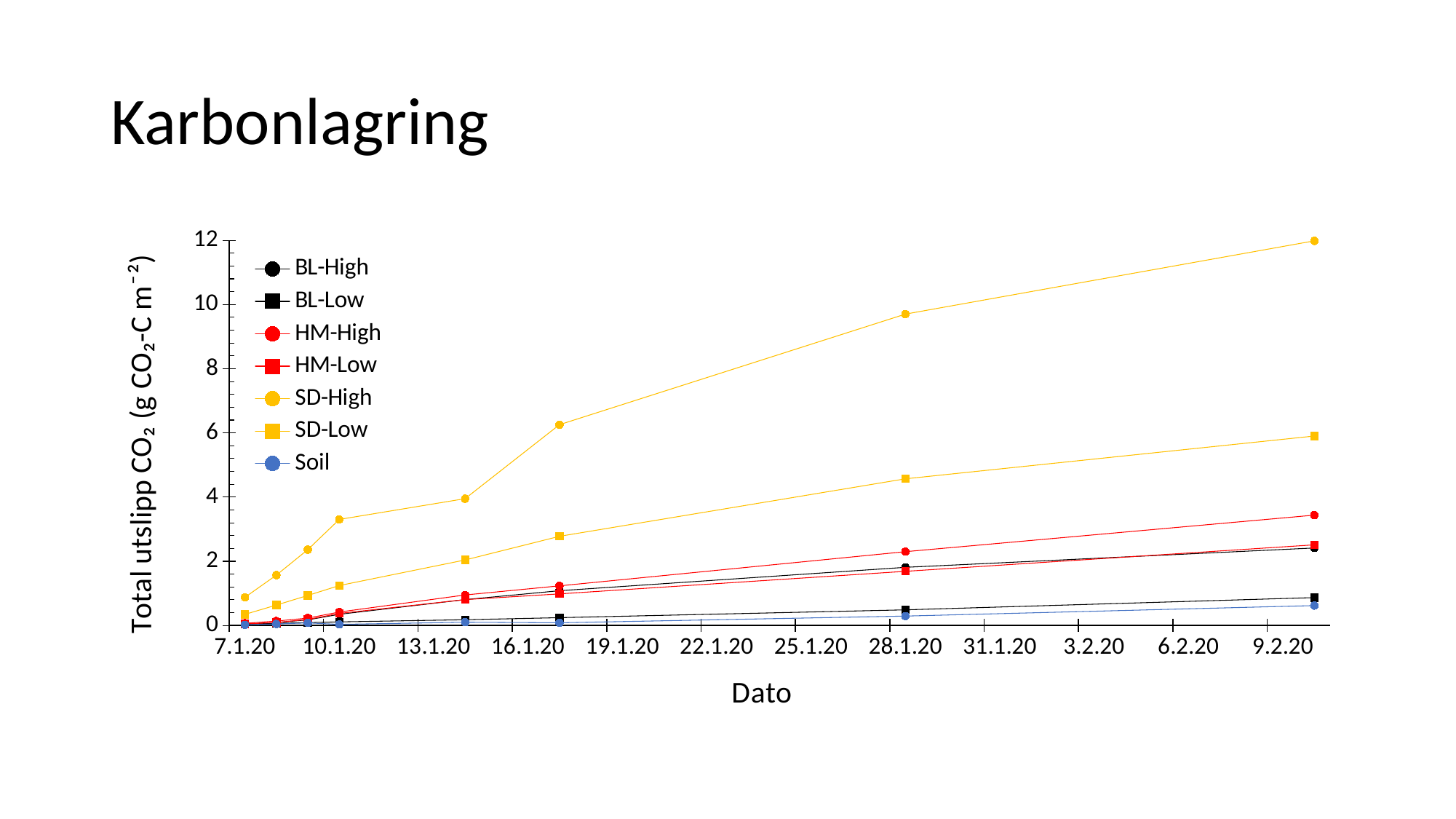

# Karbonlagring

### Chart

| Category | BL-High | BL-Low | HM-High | HM-Low | SD-High | SD-Low | Soil |
|---|---|---|---|---|---|---|---|
| 43837 | 0.04912573492044755 | 0.0376532579030978 | 0.0695702772975203 | 0.04780198757229177 | 0.8780857409433305 | 0.34741013737154874 | 0.022503704918648268 |
| 43838 | 0.09067669334867041 | 0.06758465627528687 | 0.13877284699833045 | 0.09428022779642775 | 1.5699643549127487 | 0.6370901820596373 | 0.04934635947847379 |
| 43839 | 0.17745568617221558 | 0.08994127815525113 | 0.23158224440791852 | 0.1888546216702236 | 2.3647542968122774 | 0.93691895641692 | 0.08082212975684457 |
| 43840 | 0.34866034320036243 | 0.11266560763192514 | 0.4202897830394584 | 0.37609132991492367 | 3.3043341191108446 | 1.2452050054985315 | 0.03537347080349603 |
| 43844 | 0.8073387993363383 | 0.18039734694589538 | 0.9513330942079499 | 0.8065298426235765 | 3.9505568207542234 | 2.041218410856204 | 0.10259041948207255 |
| 43847 | 1.084222619658921 | 0.2450403424475024 | 1.2359387740614407 | 0.9843532363925018 | 6.256451159722241 | 2.7783250592209443 | 0.08560232851407354 |
| 43858 | 1.8122836611445985 | 0.4877273562760598 | 2.30052580805605 | 1.687336619782558 | 9.700768218104225 | 4.569355221275707 | 0.2944602434453192 |
| 43871 | 2.4155447443069242 | 0.8691872171029474 | 3.438213112276597 | 2.5123989252803156 | 11.982661279396085 | 5.903030674542651 | 0.6204697986883536 |